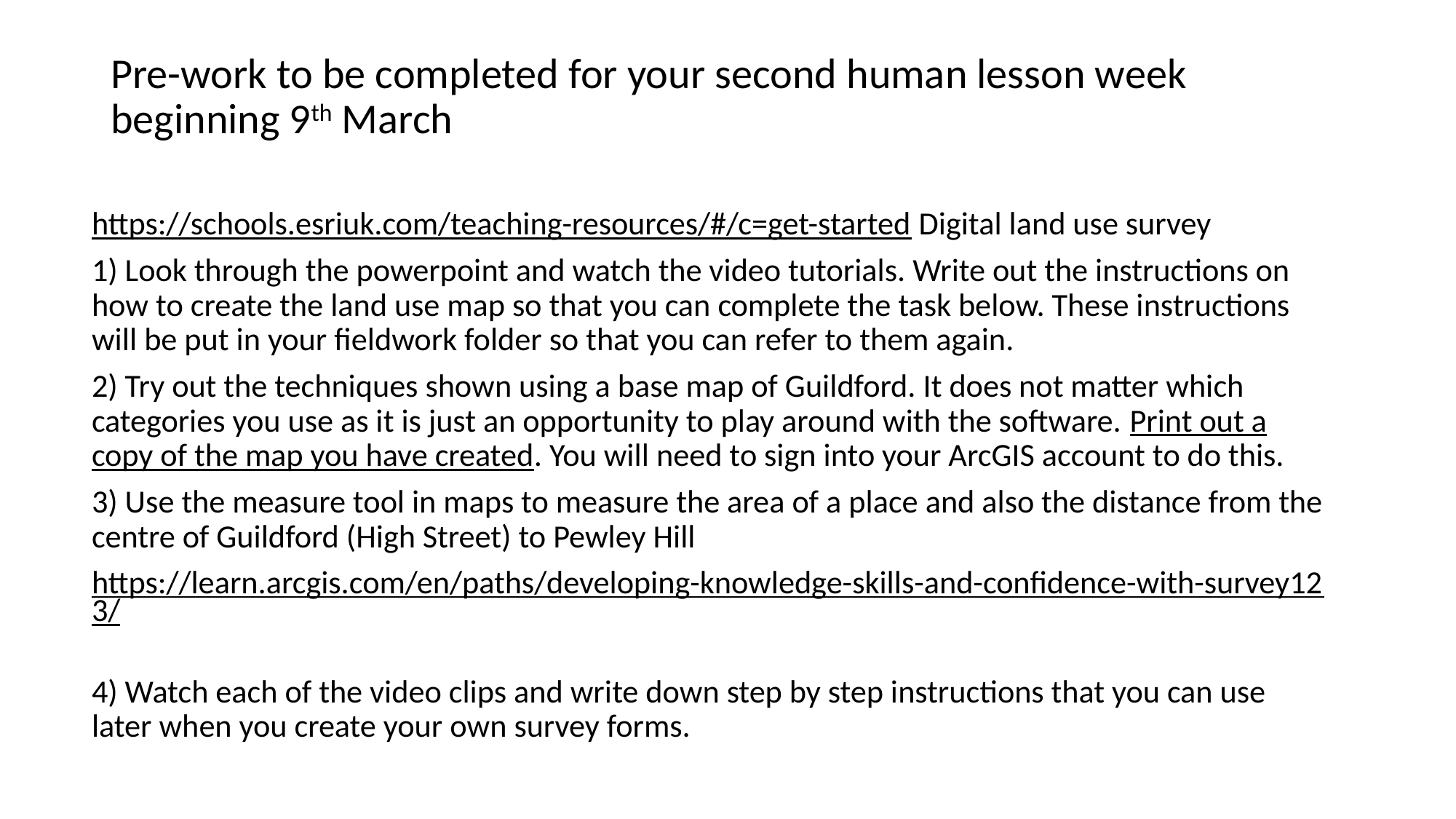

# Pre-work to be completed for your second human lesson week beginning 9th March
https://schools.esriuk.com/teaching-resources/#/c=get-started Digital land use survey
1) Look through the powerpoint and watch the video tutorials. Write out the instructions on how to create the land use map so that you can complete the task below. These instructions will be put in your fieldwork folder so that you can refer to them again.
2) Try out the techniques shown using a base map of Guildford. It does not matter which categories you use as it is just an opportunity to play around with the software. Print out a copy of the map you have created. You will need to sign into your ArcGIS account to do this.
3) Use the measure tool in maps to measure the area of a place and also the distance from the centre of Guildford (High Street) to Pewley Hill
https://learn.arcgis.com/en/paths/developing-knowledge-skills-and-confidence-with-survey123/
4) Watch each of the video clips and write down step by step instructions that you can use later when you create your own survey forms.